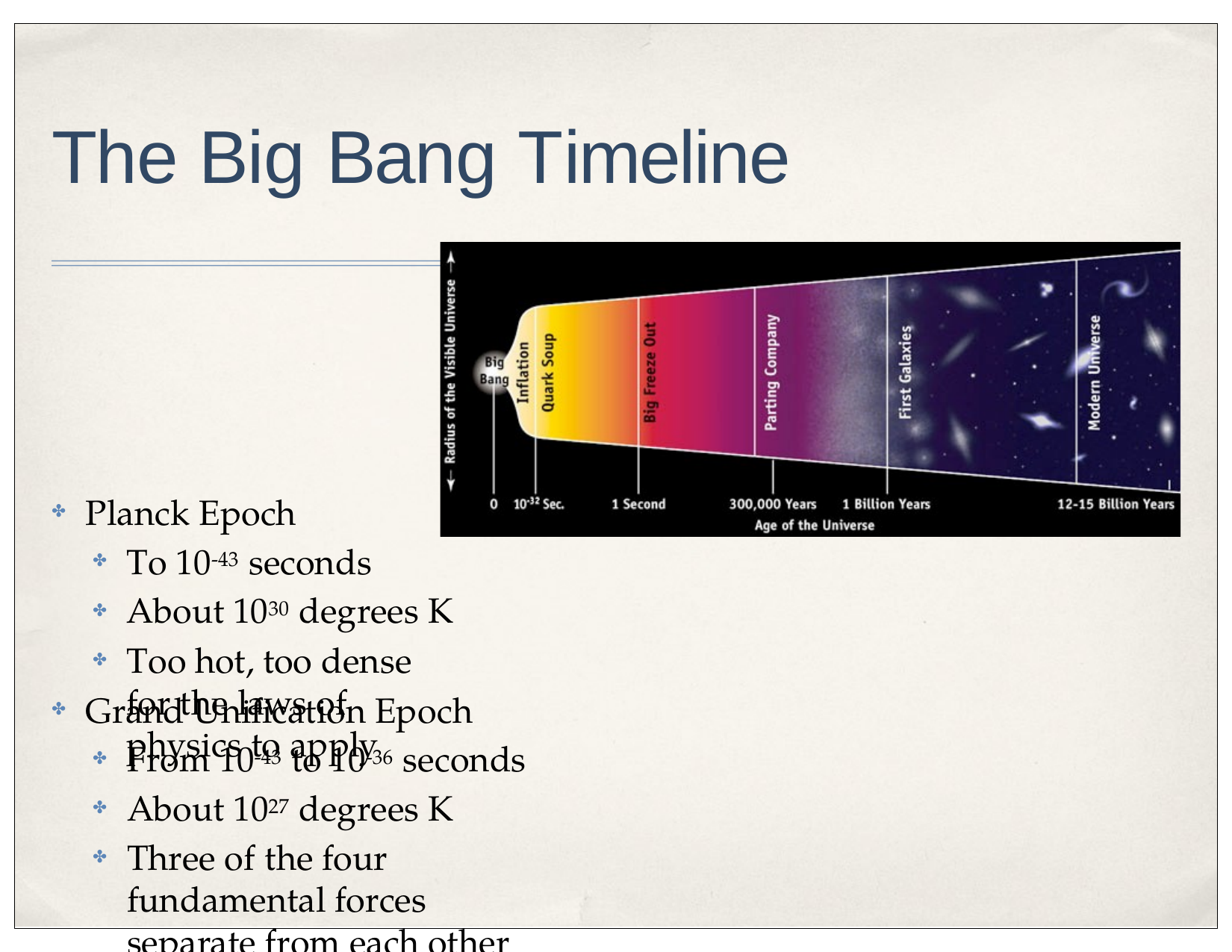

# The Big Bang Timeline

Planck Epoch
✤
To 10-43  seconds About 1030  degrees K
Too hot, too dense for the laws of physics to apply
✤
✤
✤
Grand Unification Epoch
✤
From 10-43  to 10-36  seconds About 1027  degrees K
Three of the four fundamental forces separate from each other
✤
✤
✤